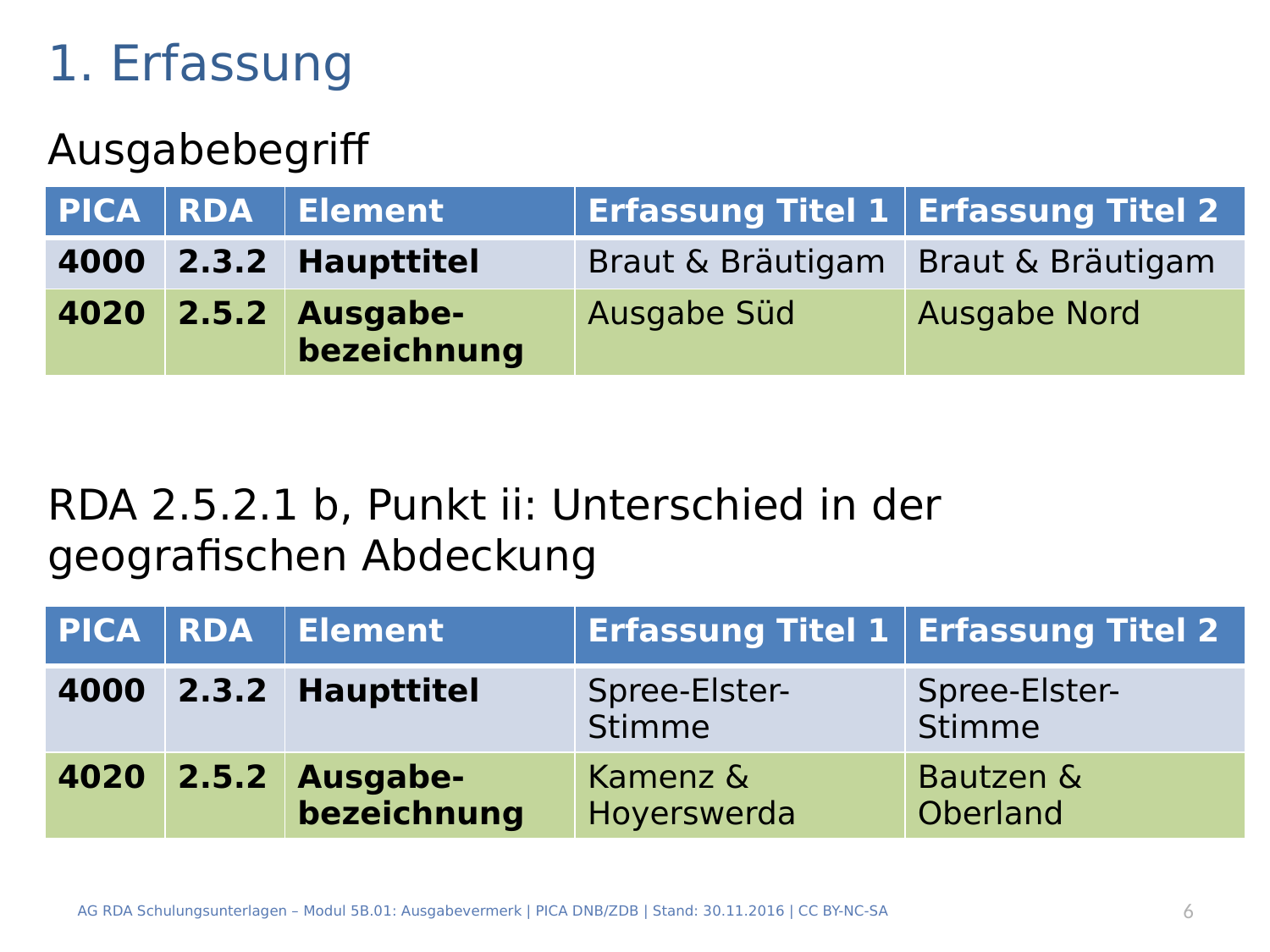

# 1. Erfassung
Ausgabebegriff

RDA 2.5.2.1 b, Punkt ii: Unterschied in der geografischen Abdeckung

| PICA | RDA | Element | Erfassung Titel 1 | Erfassung Titel 2 |
| --- | --- | --- | --- | --- |
| 4000 | 2.3.2 | Haupttitel | Braut & Bräutigam | Braut & Bräutigam |
| 4020 | 2.5.2 | Ausgabe-bezeichnung | Ausgabe Süd | Ausgabe Nord |
| PICA | RDA | Element | Erfassung Titel 1 | Erfassung Titel 2 |
| --- | --- | --- | --- | --- |
| 4000 | 2.3.2 | Haupttitel | Spree-Elster-Stimme | Spree-Elster-Stimme |
| 4020 | 2.5.2 | Ausgabe-bezeichnung | Kamenz & Hoyerswerda | Bautzen & Oberland |
AG RDA Schulungsunterlagen – Modul 5B.01: Ausgabevermerk | PICA DNB/ZDB | Stand: 30.11.2016 | CC BY-NC-SA
6